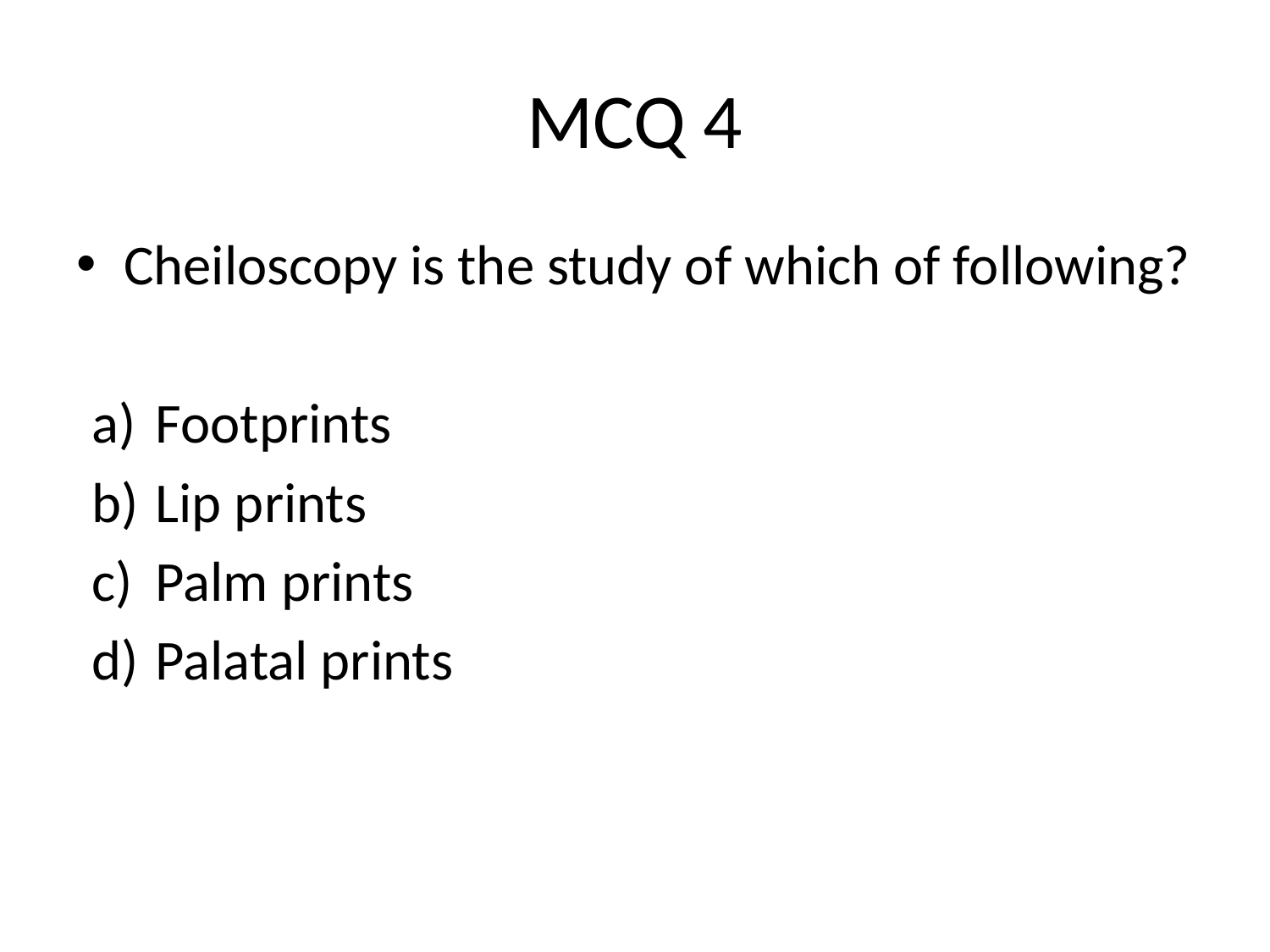

# MCQ 4
Cheiloscopy is the study of which of following?

Footprints
Lip prints
Palm prints
Palatal prints